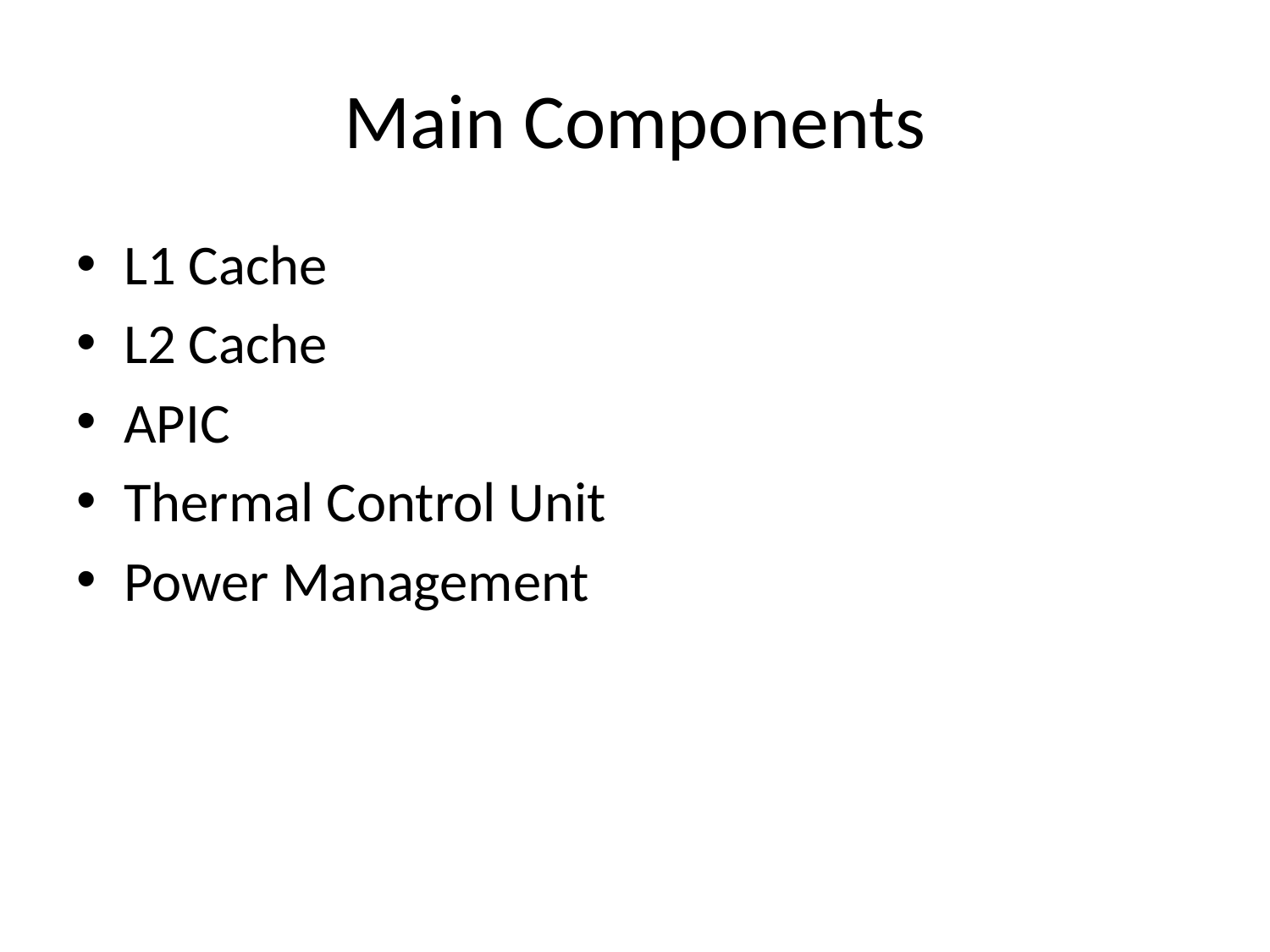

# Main Components
L1 Cache
L2 Cache
APIC
Thermal Control Unit
Power Management